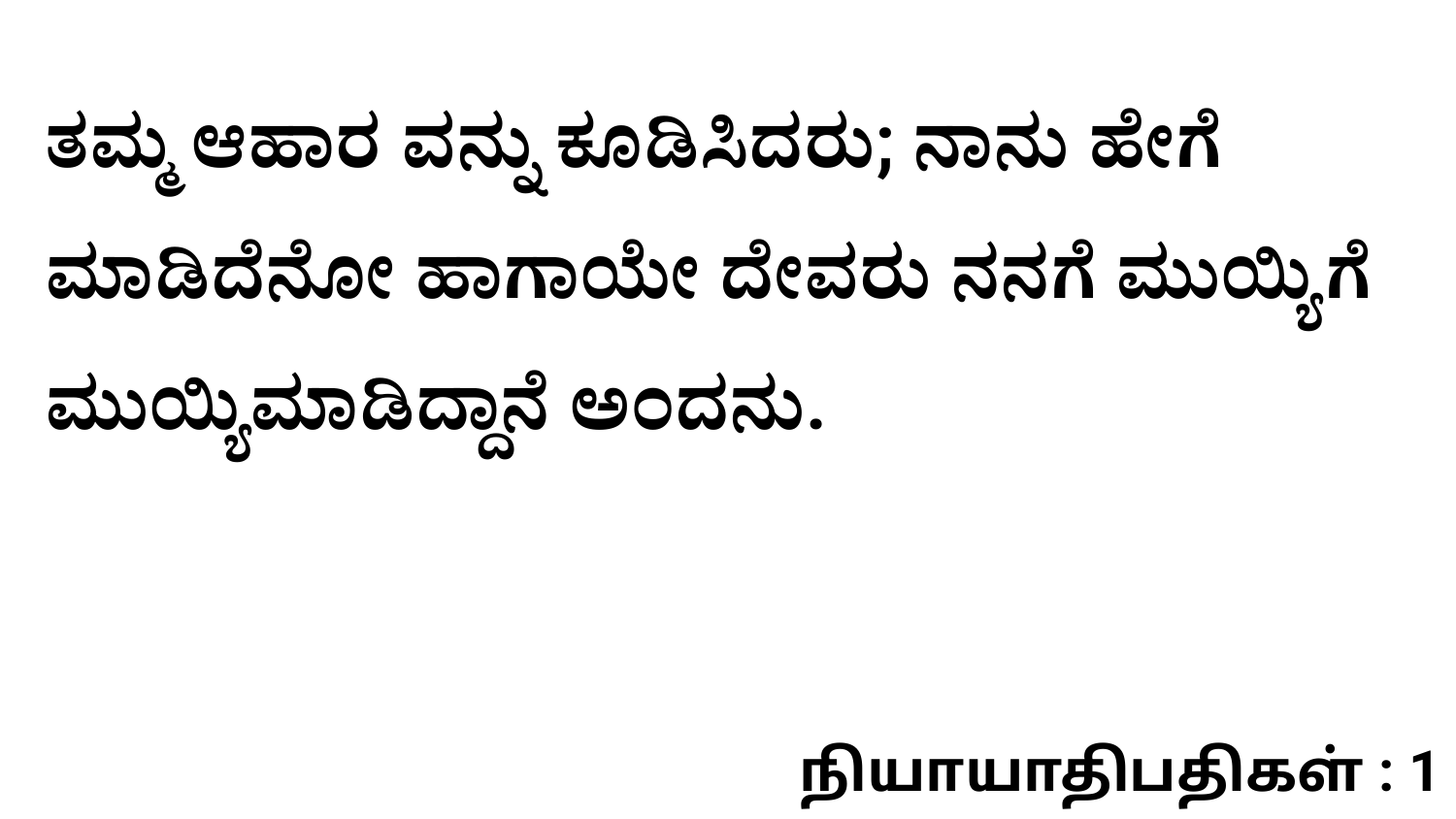

ತಮ್ಮ ಆಹಾರ ವನ್ನು ಕೂಡಿಸಿದರು; ನಾನು ಹೇಗೆ ಮಾಡಿದೆನೋ ಹಾಗಾಯೇ ದೇವರು ನನಗೆ ಮುಯ್ಯಿಗೆ ಮುಯ್ಯಿಮಾಡಿದ್ದಾನೆ ಅಂದನು.
நியாயாதிபதிகள் : 1